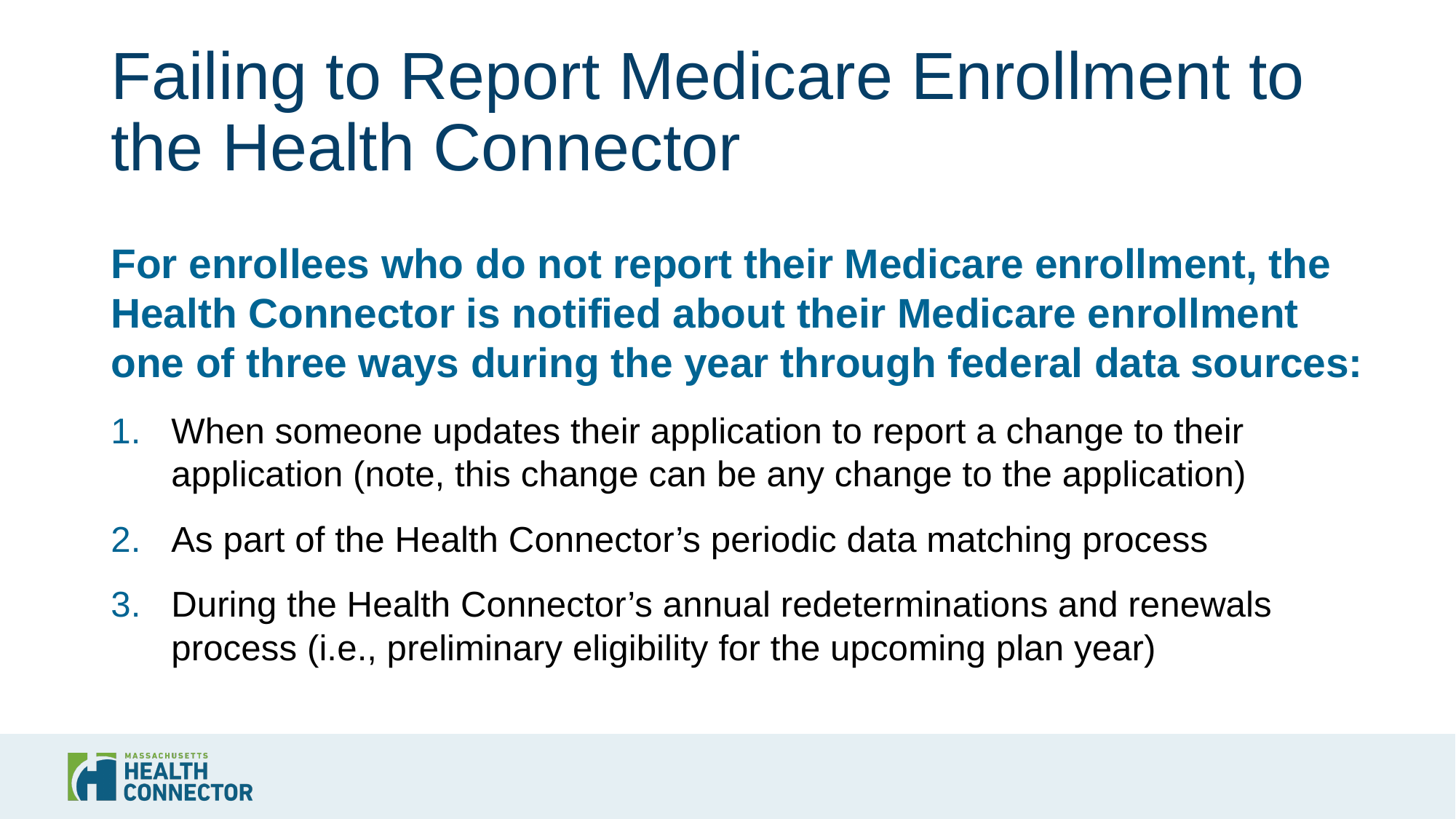

# Failing to Report Medicare Enrollment to the Health Connector
For enrollees who do not report their Medicare enrollment, the Health Connector is notified about their Medicare enrollment one of three ways during the year through federal data sources:
When someone updates their application to report a change to their application (note, this change can be any change to the application)
As part of the Health Connector’s periodic data matching process
During the Health Connector’s annual redeterminations and renewals process (i.e., preliminary eligibility for the upcoming plan year)